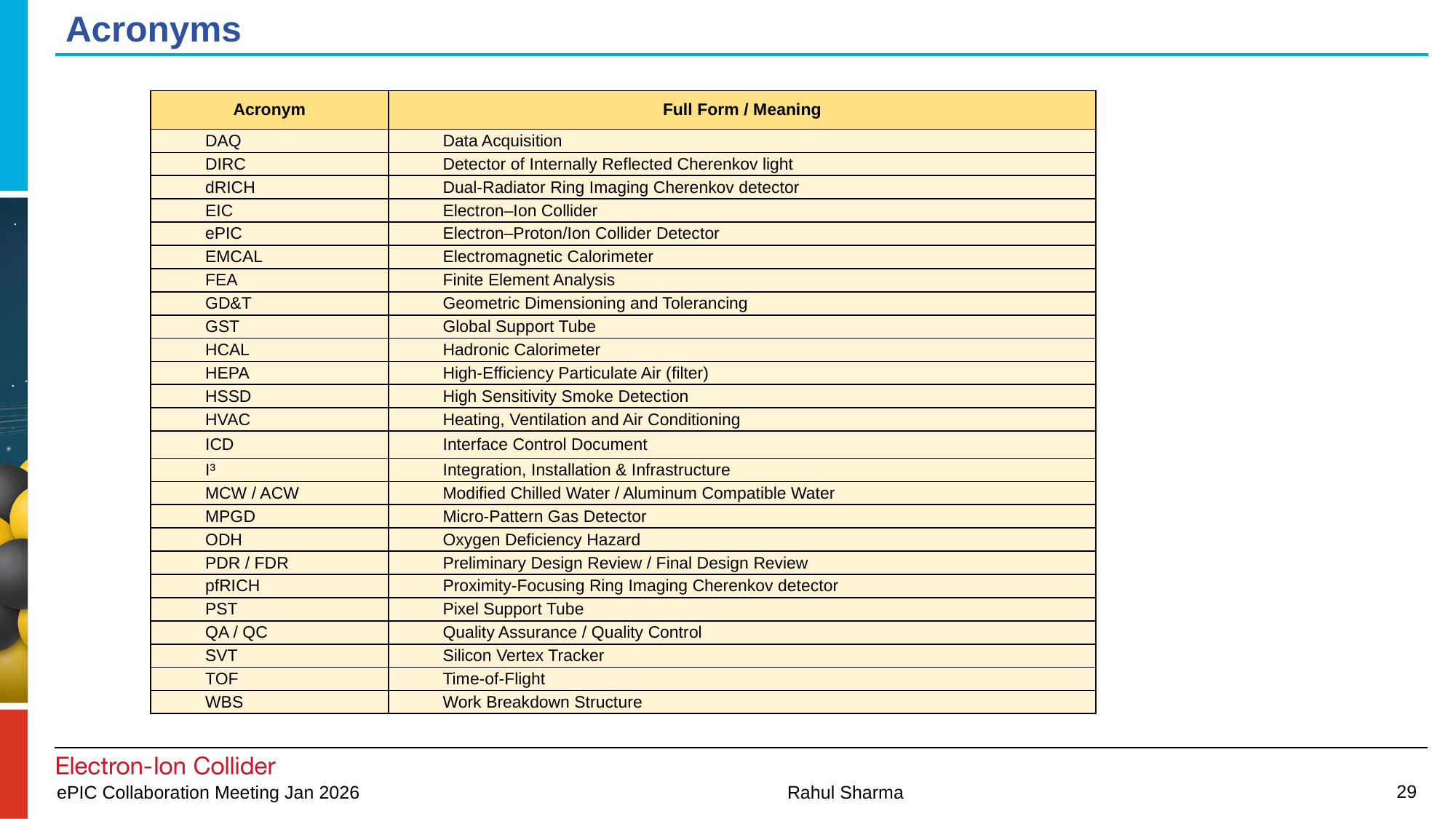

# Acronyms
| Acronym | Full Form / Meaning |
| --- | --- |
| DAQ | Data Acquisition |
| DIRC | Detector of Internally Reflected Cherenkov light |
| dRICH | Dual-Radiator Ring Imaging Cherenkov detector |
| EIC | Electron–Ion Collider |
| ePIC | Electron–Proton/Ion Collider Detector |
| EMCAL | Electromagnetic Calorimeter |
| FEA | Finite Element Analysis |
| GD&T | Geometric Dimensioning and Tolerancing |
| GST | Global Support Tube |
| HCAL | Hadronic Calorimeter |
| HEPA | High-Efficiency Particulate Air (filter) |
| HSSD | High Sensitivity Smoke Detection |
| HVAC | Heating, Ventilation and Air Conditioning |
| ICD | Interface Control Document |
| I³ | Integration, Installation & Infrastructure |
| MCW / ACW | Modified Chilled Water / Aluminum Compatible Water |
| MPGD | Micro-Pattern Gas Detector |
| ODH | Oxygen Deficiency Hazard |
| PDR / FDR | Preliminary Design Review / Final Design Review |
| pfRICH | Proximity-Focusing Ring Imaging Cherenkov detector |
| PST | Pixel Support Tube |
| QA / QC | Quality Assurance / Quality Control |
| SVT | Silicon Vertex Tracker |
| TOF | Time-of-Flight |
| WBS | Work Breakdown Structure |